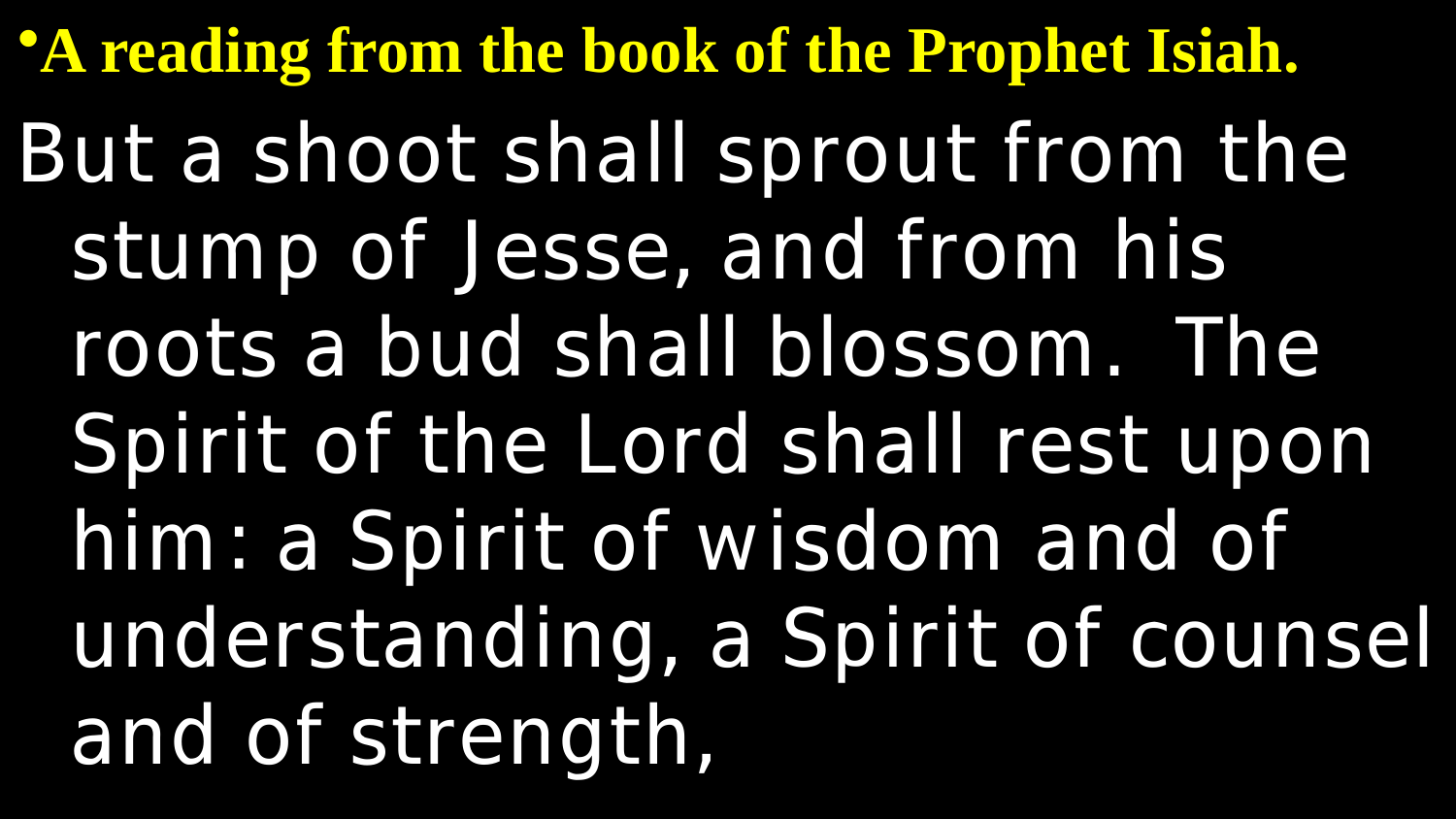

A reading from the book of the Prophet Isiah.
But a shoot shall sprout from the stump of Jesse, and from his roots a bud shall blossom.  The Spirit of the Lord shall rest upon him: a Spirit of wisdom and of understanding, a Spirit of counsel and of strength,
29